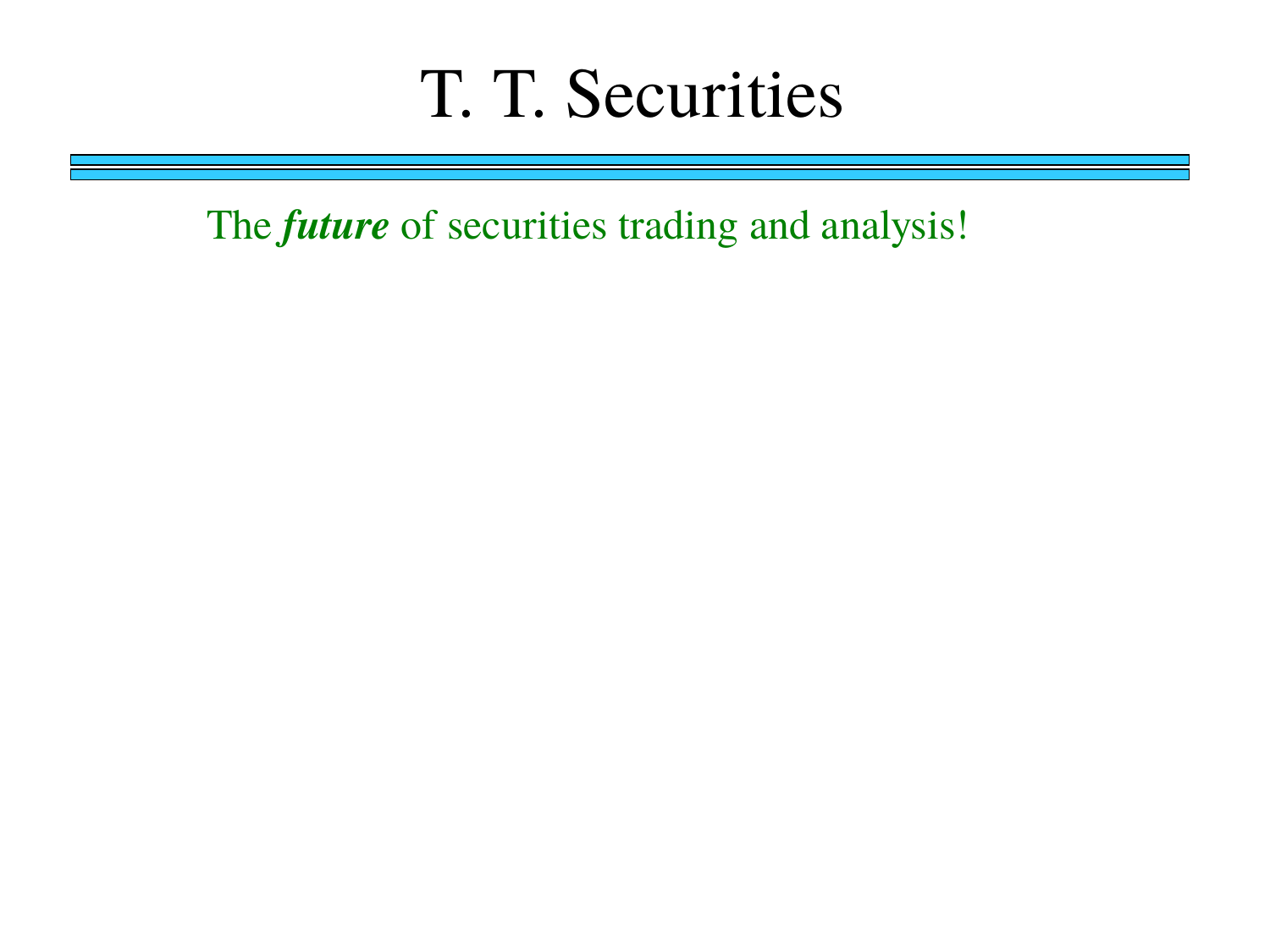

T. T. Securities

The future of securities trading and analysis!